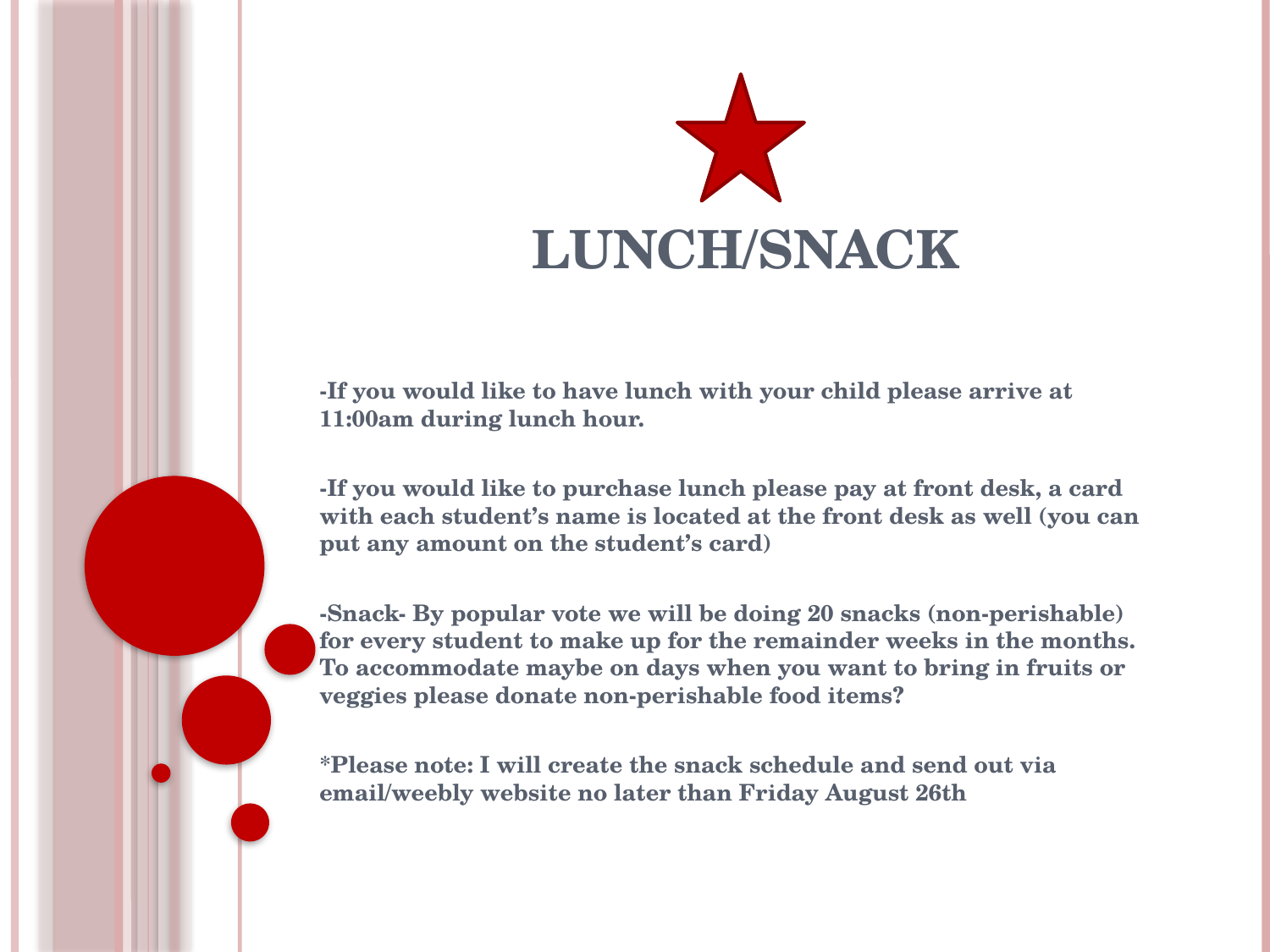

# Lunch/Snack
-If you would like to have lunch with your child please arrive at 11:00am during lunch hour.

-If you would like to purchase lunch please pay at front desk, a card with each student’s name is located at the front desk as well (you can put any amount on the student’s card)

-Snack- By popular vote we will be doing 20 snacks (non-perishable) for every student to make up for the remainder weeks in the months. To accommodate maybe on days when you want to bring in fruits or veggies please donate non-perishable food items?

*Please note: I will create the snack schedule and send out via email/weebly website no later than Friday August 26th